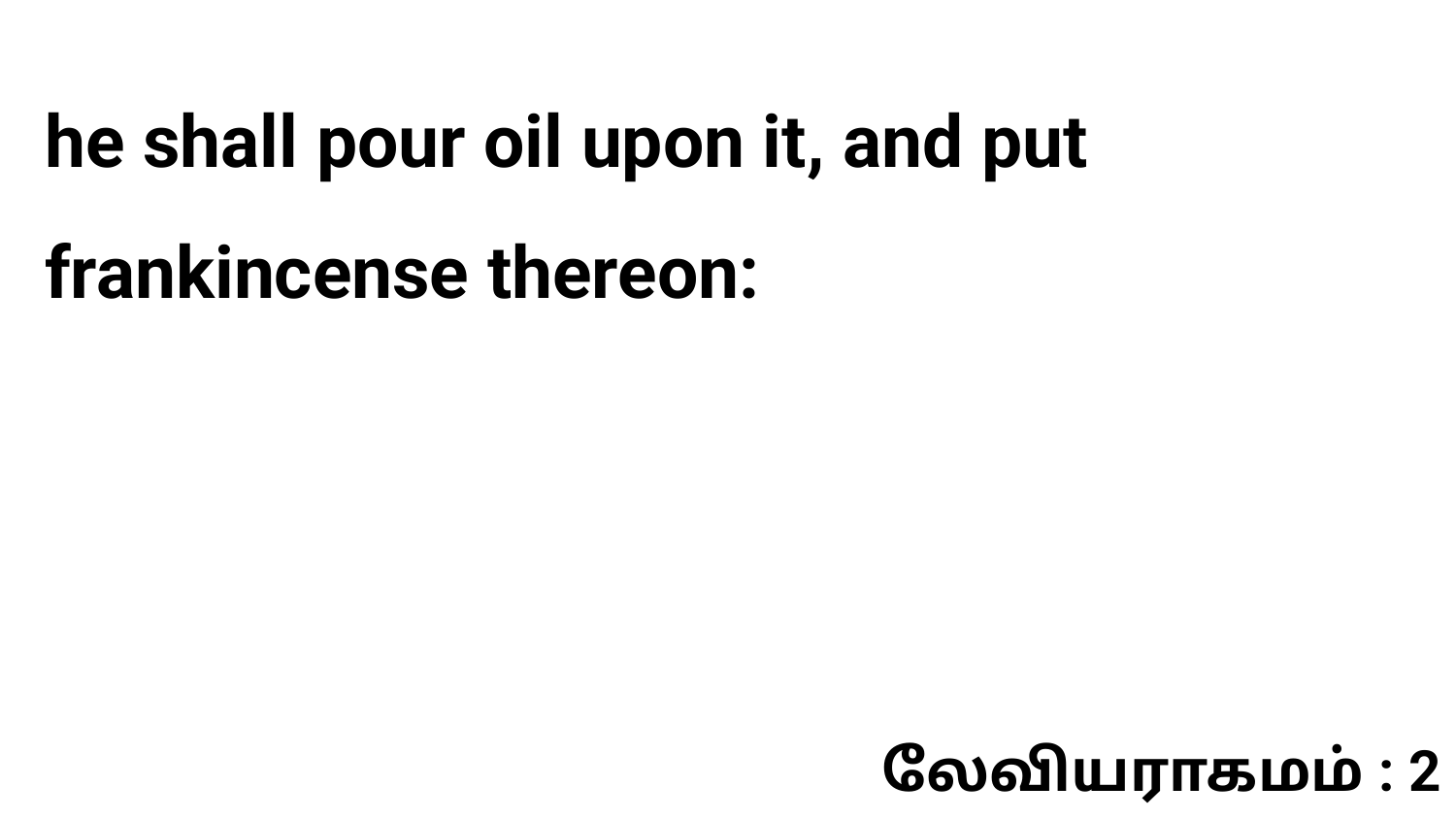

he shall pour oil upon it, and put frankincense thereon:
லேவியராகமம் : 2